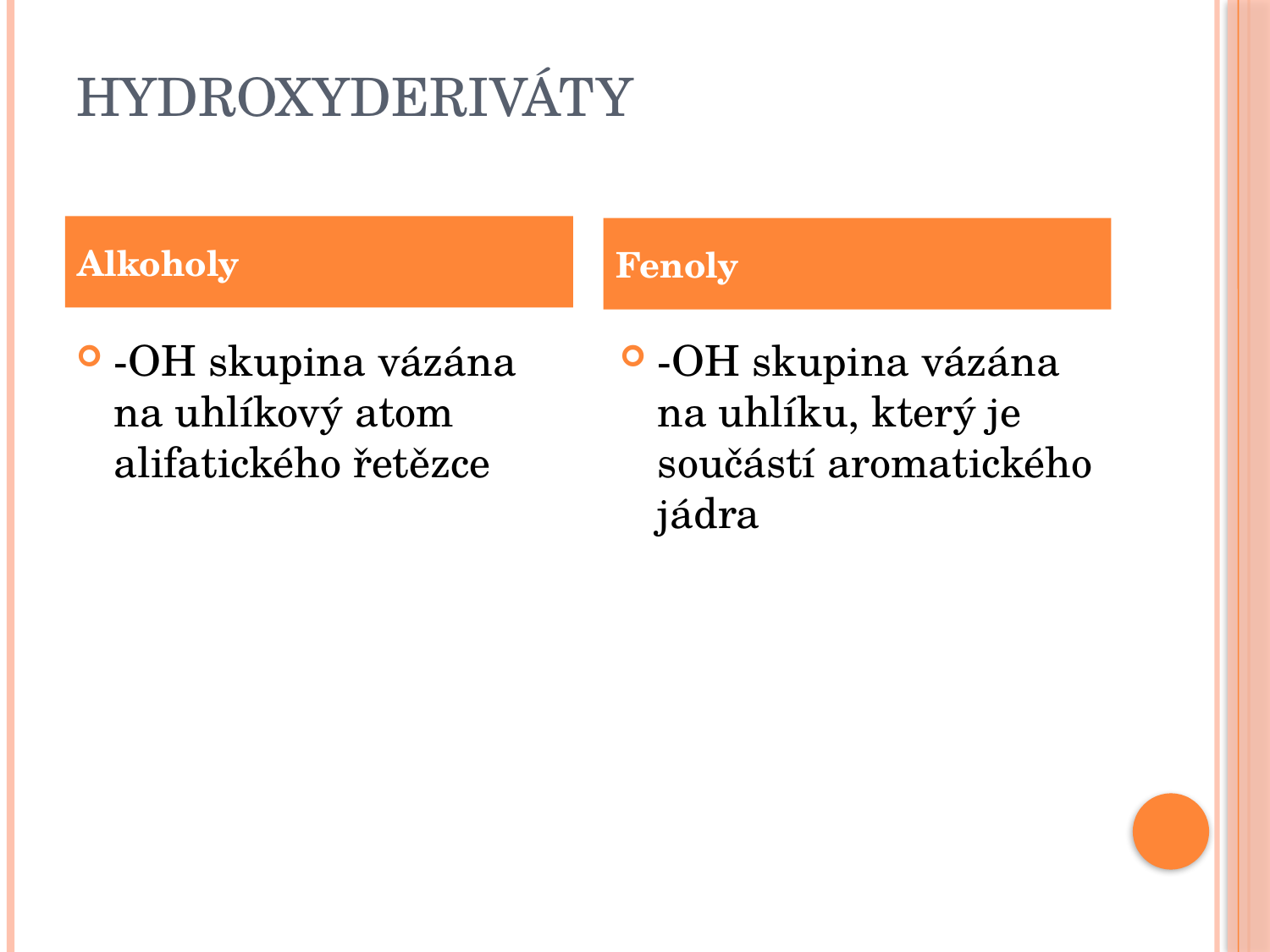

# HYDROXYDERIVÁTY
Alkoholy
Fenoly
-OH skupina vázána na uhlíkový atom alifatického řetězce

-OH skupina vázána na uhlíku, který je součástí aromatického jádra